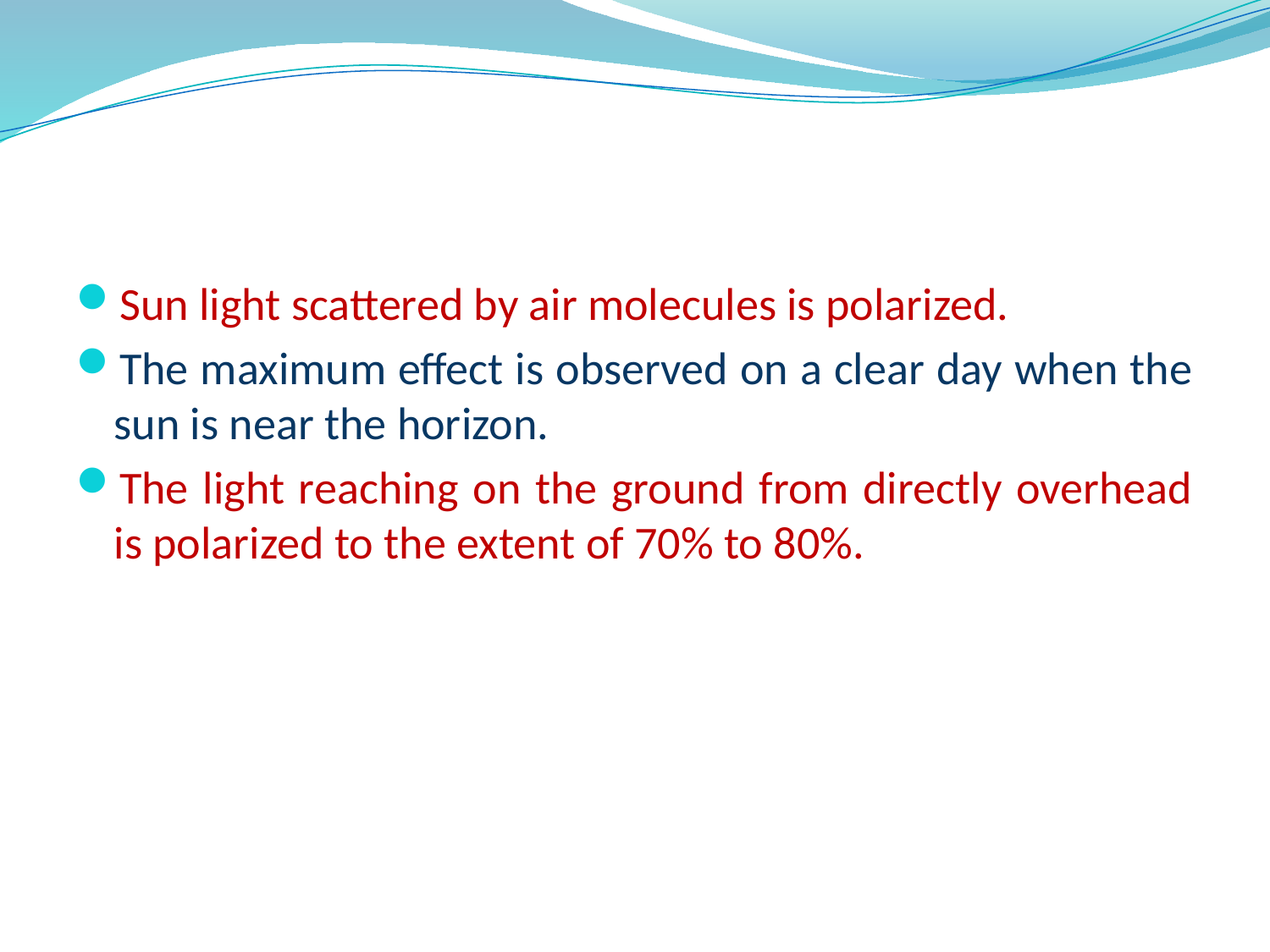

#
Sun light scattered by air molecules is polarized.
The maximum effect is observed on a clear day when the sun is near the horizon.
The light reaching on the ground from directly overhead is polarized to the extent of 70% to 80%.